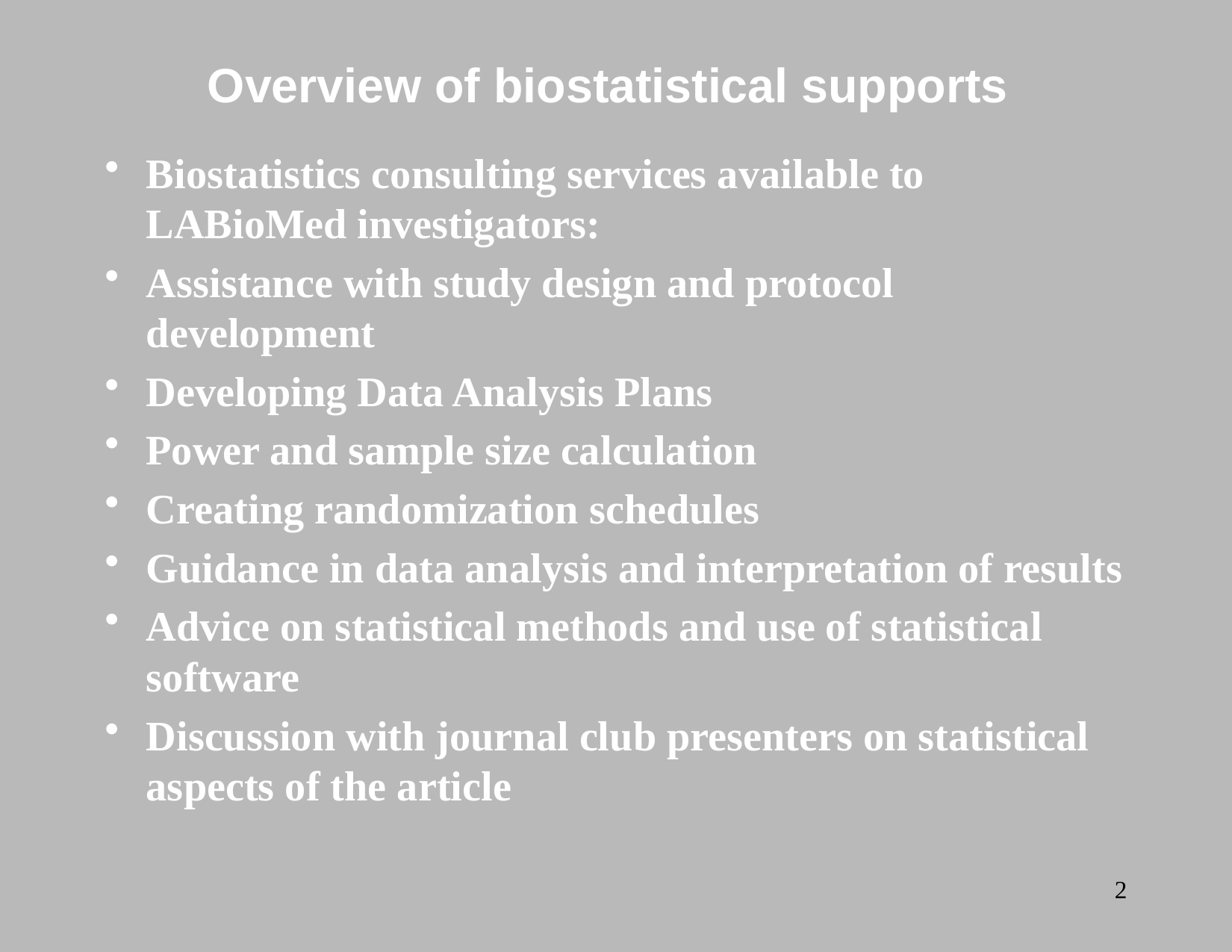

# Overview of biostatistical supports
Biostatistics consulting services available to LABioMed investigators:
Assistance with study design and protocol development
Developing Data Analysis Plans
Power and sample size calculation
Creating randomization schedules
Guidance in data analysis and interpretation of results
Advice on statistical methods and use of statistical software
Discussion with journal club presenters on statistical aspects of the article

2